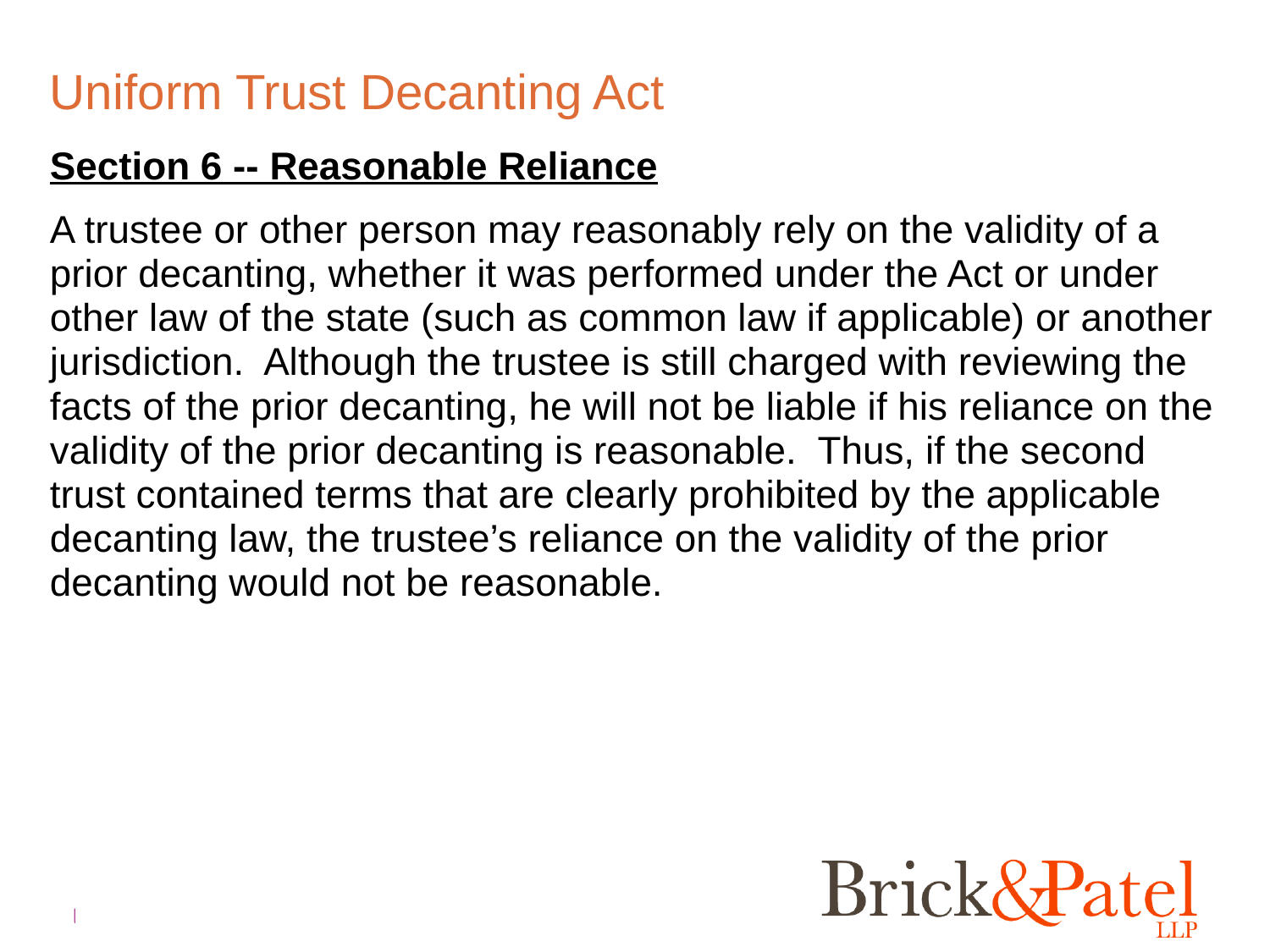

# Uniform Trust Decanting Act
Section 6 -- Reasonable Reliance
A trustee or other person may reasonably rely on the validity of a prior decanting, whether it was performed under the Act or under other law of the state (such as common law if applicable) or another jurisdiction.  Although the trustee is still charged with reviewing the facts of the prior decanting, he will not be liable if his reliance on the validity of the prior decanting is reasonable.  Thus, if the second trust contained terms that are clearly prohibited by the applicable decanting law, the trustee’s reliance on the validity of the prior decanting would not be reasonable.